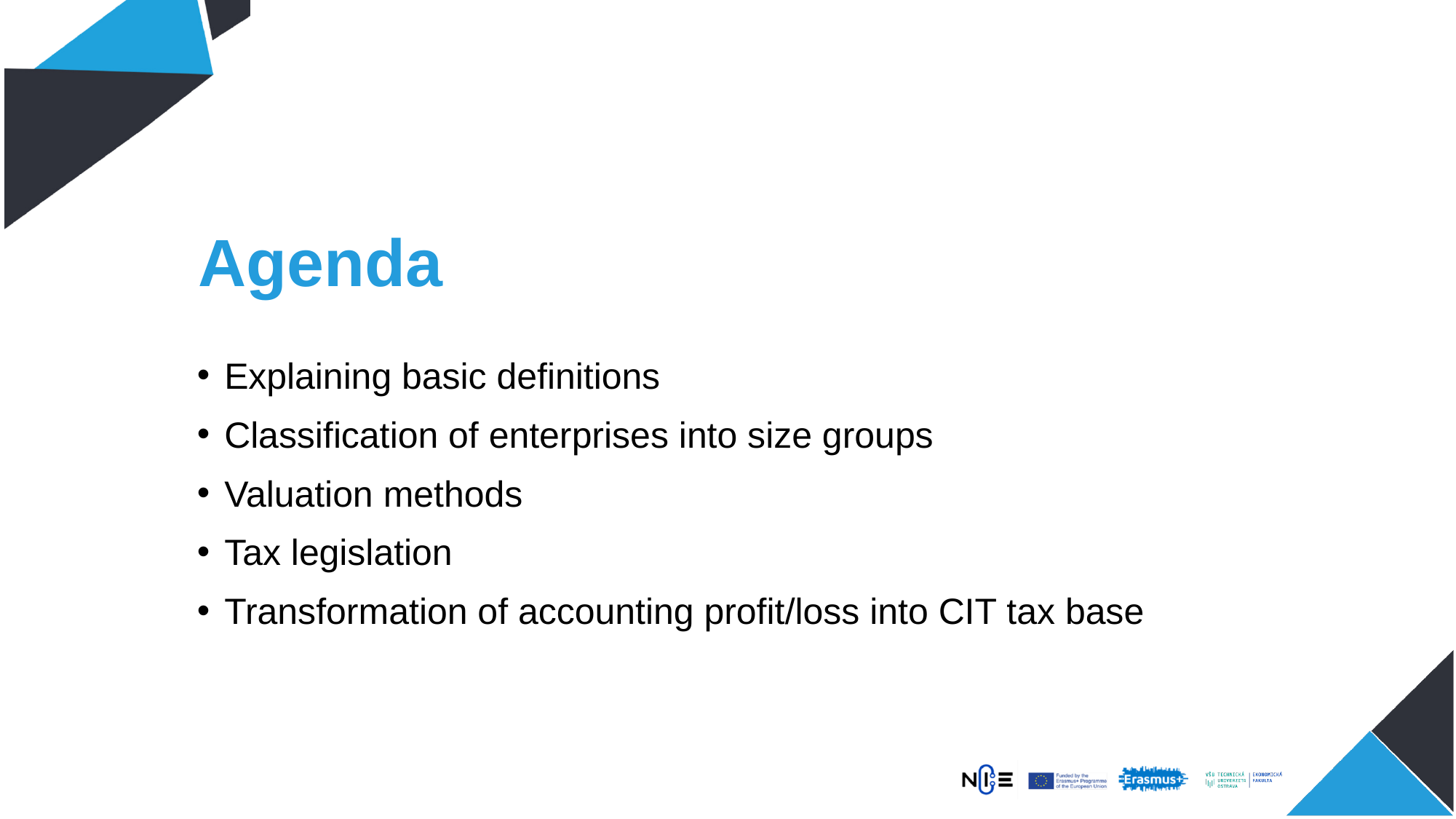

# Agenda
Explaining basic definitions
Classification of enterprises into size groups
Valuation methods
Tax legislation
Transformation of accounting profit/loss into CIT tax base